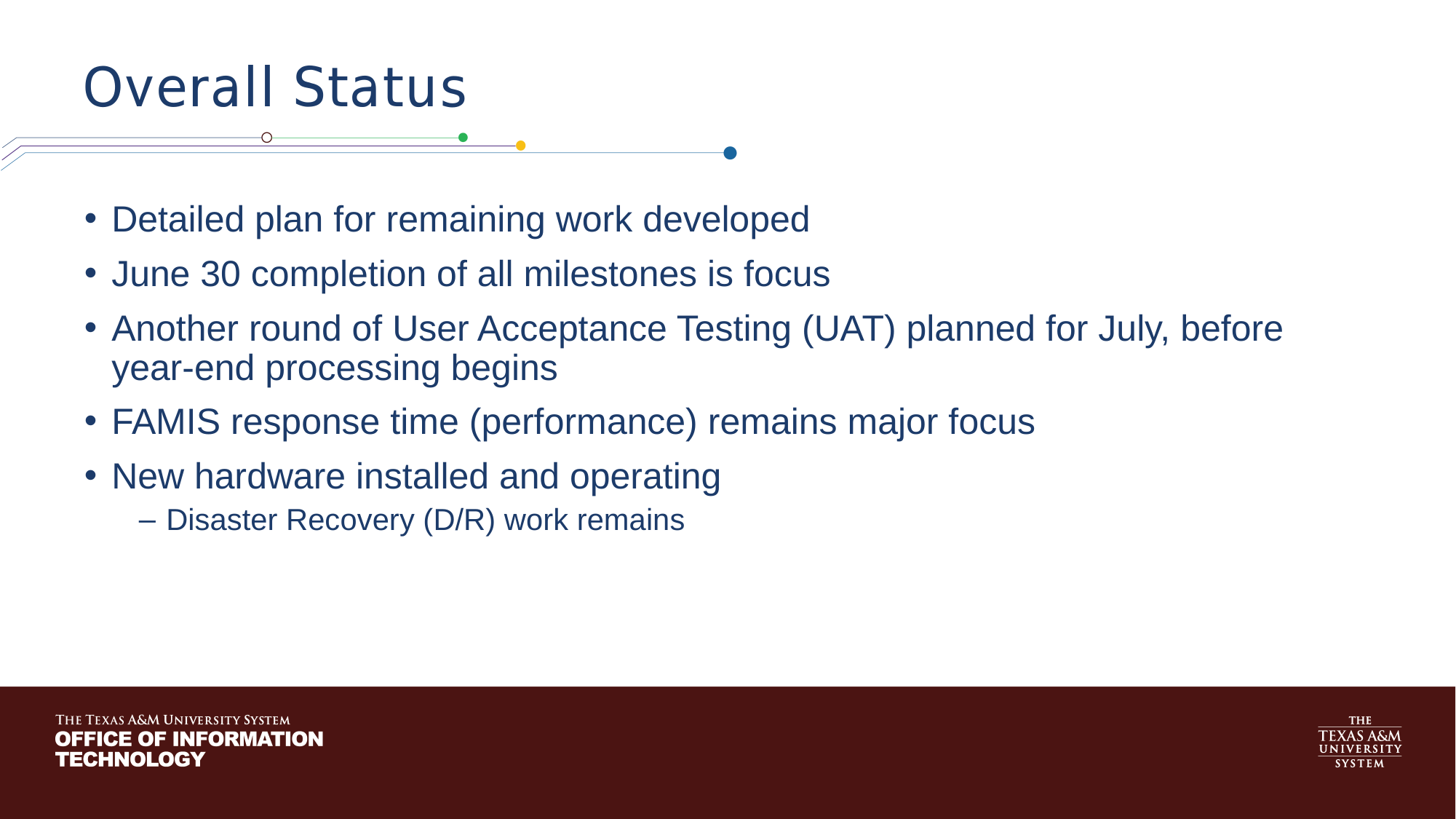

# Overall Status
Detailed plan for remaining work developed
June 30 completion of all milestones is focus
Another round of User Acceptance Testing (UAT) planned for July, before year-end processing begins
FAMIS response time (performance) remains major focus
New hardware installed and operating
Disaster Recovery (D/R) work remains